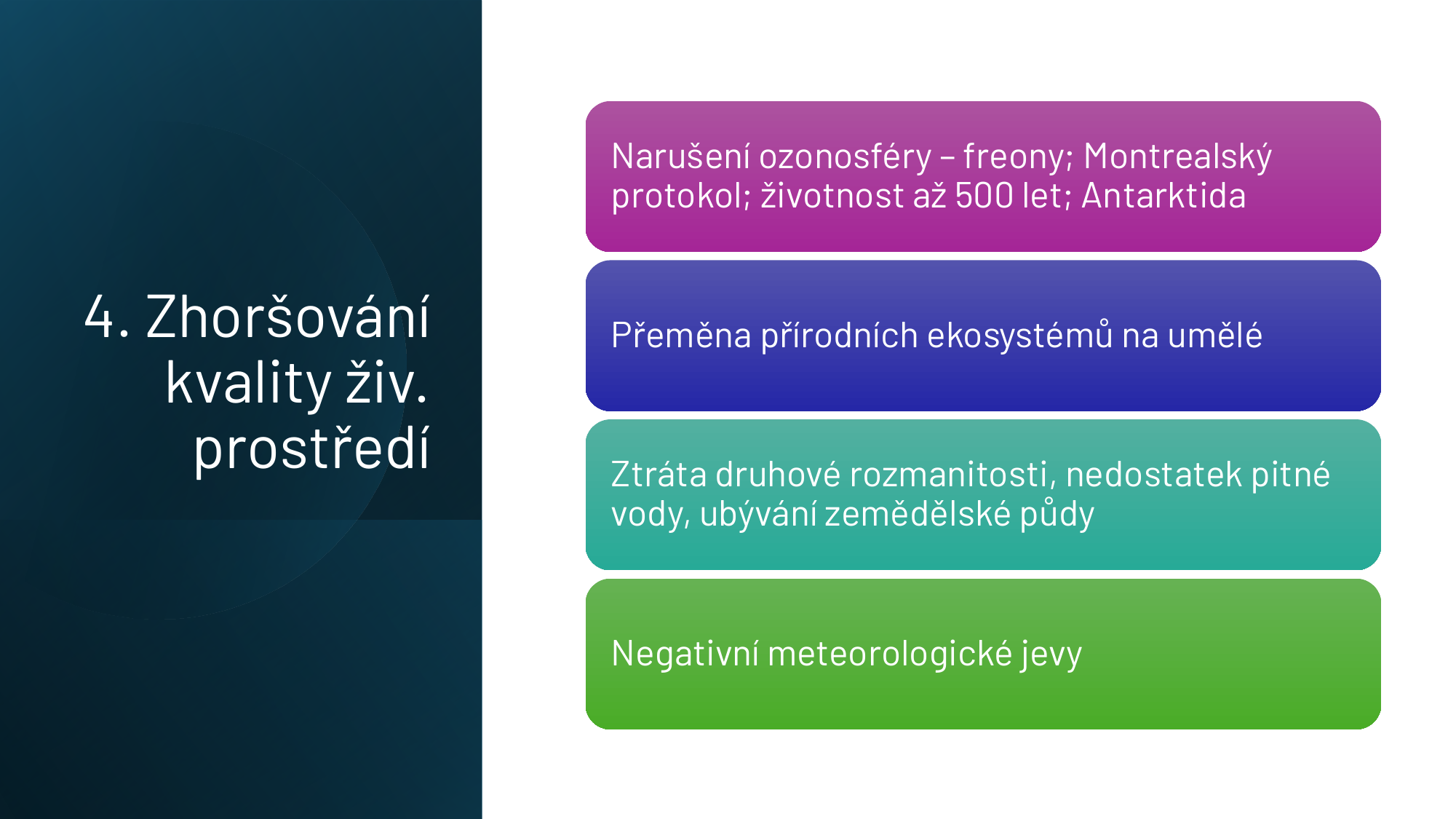

Narušení ozonosféry – freony; Montrealský protokol; životnost až 500 let; Antarktida
Přeměna přírodních ekosystémů na umělé
Ztráta druhové rozmanitosti, nedostatek pitné vody, ubývání zemědělské půdy
Negativní meteorologické jevy

# 4. Zhoršování kvality živ. prostředí